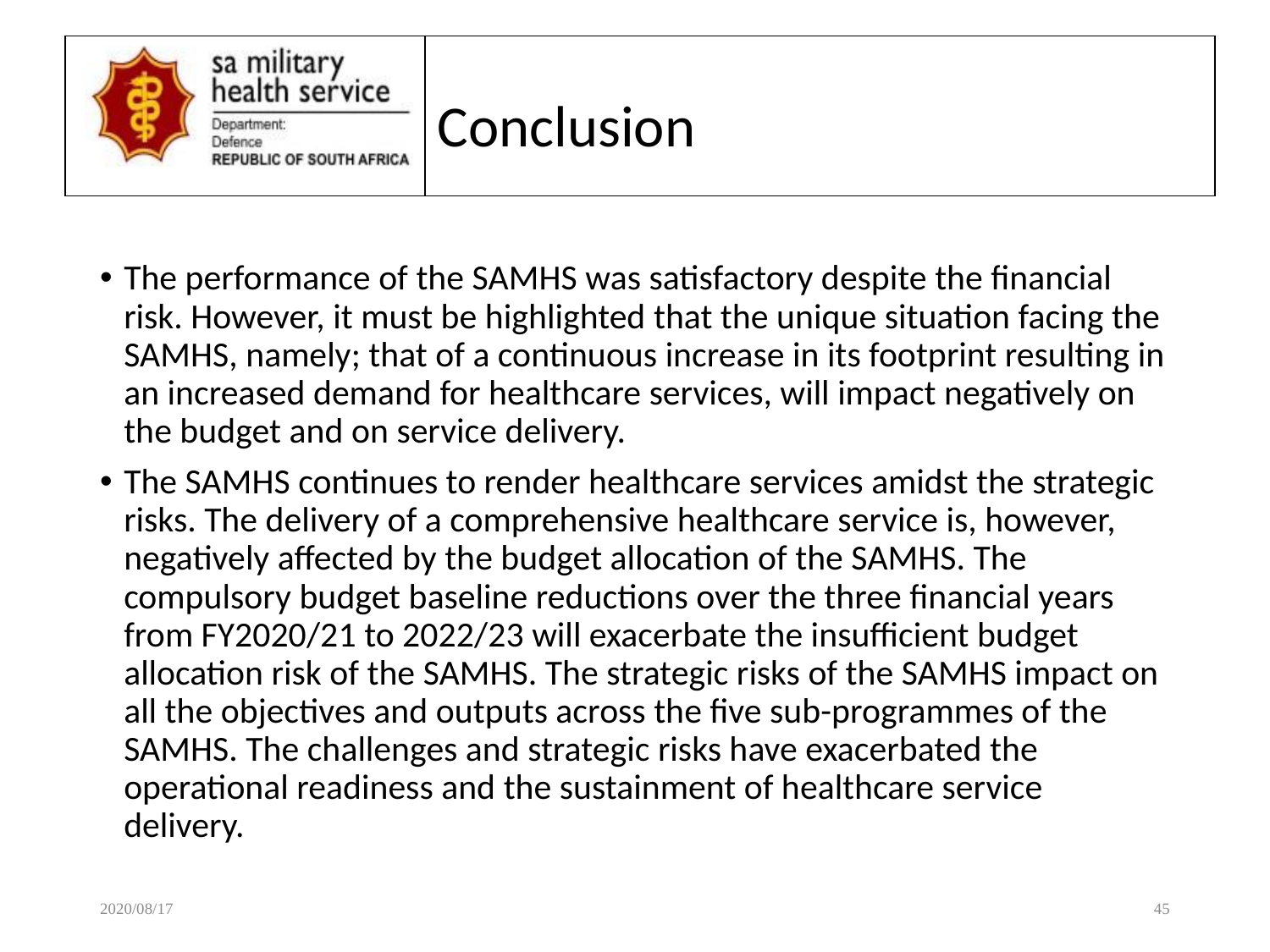

# Conclusion
The performance of the SAMHS was satisfactory despite the financial risk. However, it must be highlighted that the unique situation facing the SAMHS, namely; that of a continuous increase in its footprint resulting in an increased demand for healthcare services, will impact negatively on the budget and on service delivery.
The SAMHS continues to render healthcare services amidst the strategic risks. The delivery of a comprehensive healthcare service is, however, negatively affected by the budget allocation of the SAMHS. The compulsory budget baseline reductions over the three financial years from FY2020/21 to 2022/23 will exacerbate the insufficient budget allocation risk of the SAMHS. The strategic risks of the SAMHS impact on all the objectives and outputs across the five sub-programmes of the SAMHS. The challenges and strategic risks have exacerbated the operational readiness and the sustainment of healthcare service delivery.

2020/08/17
45